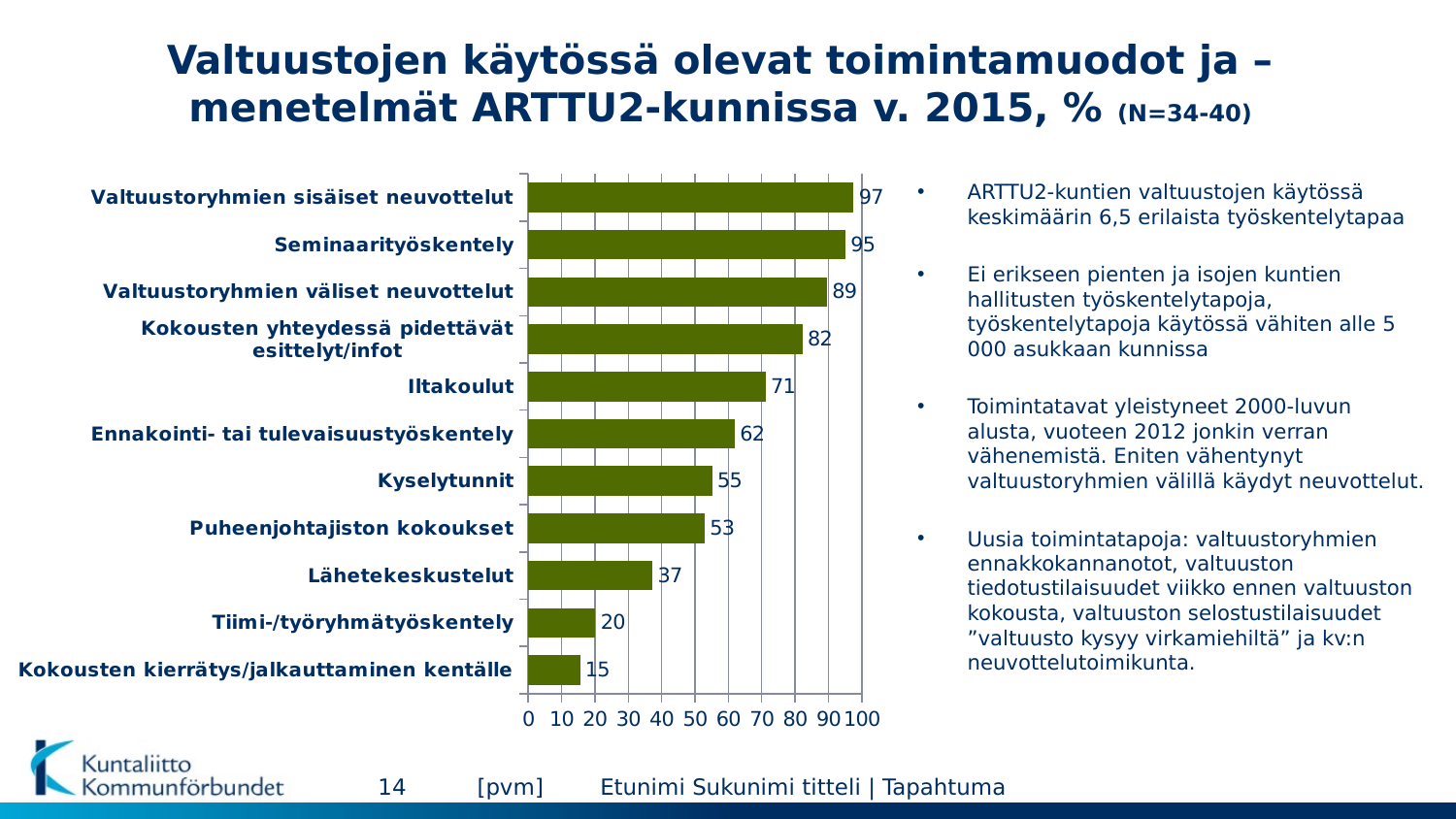

# Valtuustojen käytössä olevat toimintamuodot ja –menetelmät ARTTU2-kunnissa v. 2015, % (N=34-40)

### Chart

| Category |  |
|---|---|
| Kokousten kierrätys/jalkauttaminen kentälle | 15.384615384615385 |
| Tiimi-/työryhmätyöskentely | 20.0 |
| Lähetekeskustelut | 37.142857142857146 |
| Puheenjohtajiston kokoukset | 52.77777777777778 |
| Kyselytunnit | 55.00000000000001 |
| Ennakointi- tai tulevaisuustyöskentely | 61.76470588235294 |
| Iltakoulut | 71.05263157894737 |
| Kokousten yhteydessä pidettävät esittelyt/infot | 82.05128205128204 |
| Valtuustoryhmien väliset neuvottelut | 89.47368421052632 |
| Seminaarityöskentely | 95.0 |
| Valtuustoryhmien sisäiset neuvottelut | 97.43589743589743 |
ARTTU2-kuntien valtuustojen käytössä keskimäärin 6,5 erilaista työskentelytapaa

Ei erikseen pienten ja isojen kuntien hallitusten työskentelytapoja, työskentelytapoja käytössä vähiten alle 5 000 asukkaan kunnissa

Toimintatavat yleistyneet 2000-luvun alusta, vuoteen 2012 jonkin verran vähenemistä. Eniten vähentynyt valtuustoryhmien välillä käydyt neuvottelut.

Uusia toimintatapoja: valtuustoryhmien ennakkokannanotot, valtuuston tiedotustilaisuudet viikko ennen valtuuston kokousta, valtuuston selostustilaisuudet ”valtuusto kysyy virkamiehiltä” ja kv:n neuvottelutoimikunta.
14
[pvm]
Etunimi Sukunimi titteli | Tapahtuma